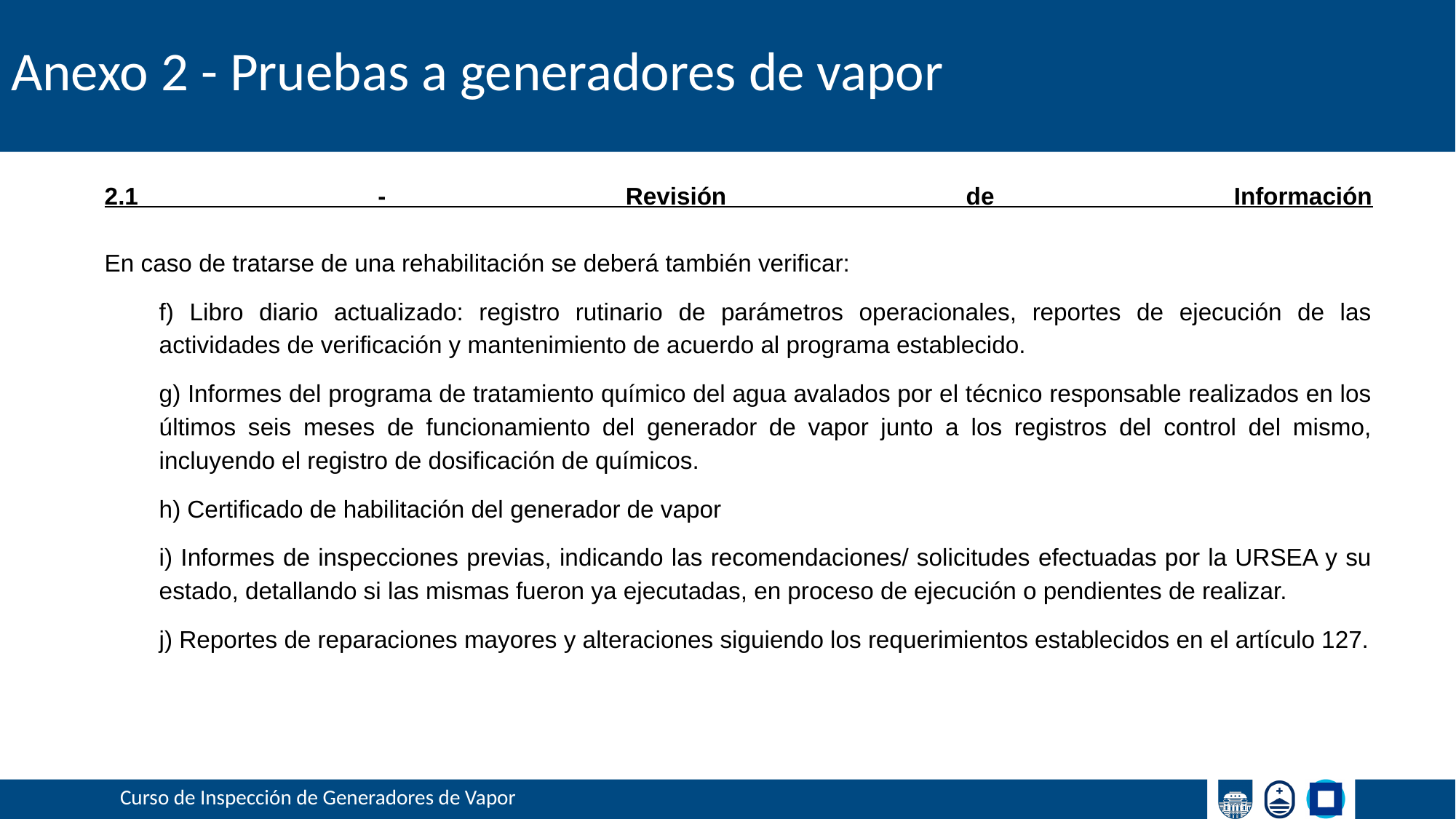

# Anexo 2 - Pruebas a generadores de vapor
2.1 - Revisión de Información
En caso de tratarse de una rehabilitación se deberá también verificar:
f) Libro diario actualizado: registro rutinario de parámetros operacionales, reportes de ejecución de las actividades de verificación y mantenimiento de acuerdo al programa establecido.
g) Informes del programa de tratamiento químico del agua avalados por el técnico responsable realizados en los últimos seis meses de funcionamiento del generador de vapor junto a los registros del control del mismo, incluyendo el registro de dosificación de químicos.
h) Certificado de habilitación del generador de vapor
i) Informes de inspecciones previas, indicando las recomendaciones/ solicitudes efectuadas por la URSEA y su estado, detallando si las mismas fueron ya ejecutadas, en proceso de ejecución o pendientes de realizar.
j) Reportes de reparaciones mayores y alteraciones siguiendo los requerimientos establecidos en el artículo 127.